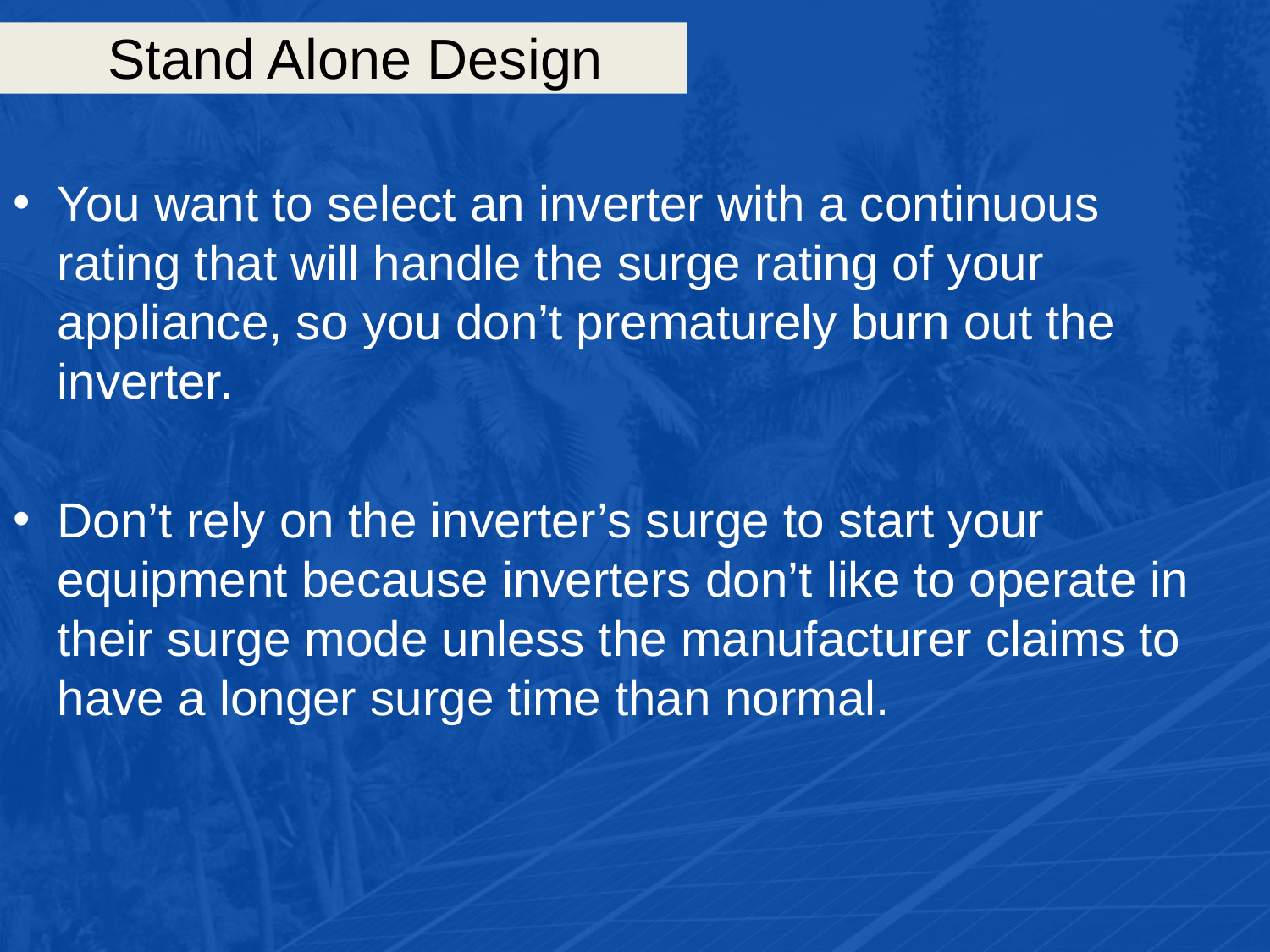

# Stand Alone Design
You want to select an inverter with a continuous rating that will handle the surge rating of your appliance, so you don’t prematurely burn out the inverter.

Don’t rely on the inverter’s surge to start your equipment because inverters don’t like to operate in their surge mode unless the manufacturer claims to have a longer surge time than normal.